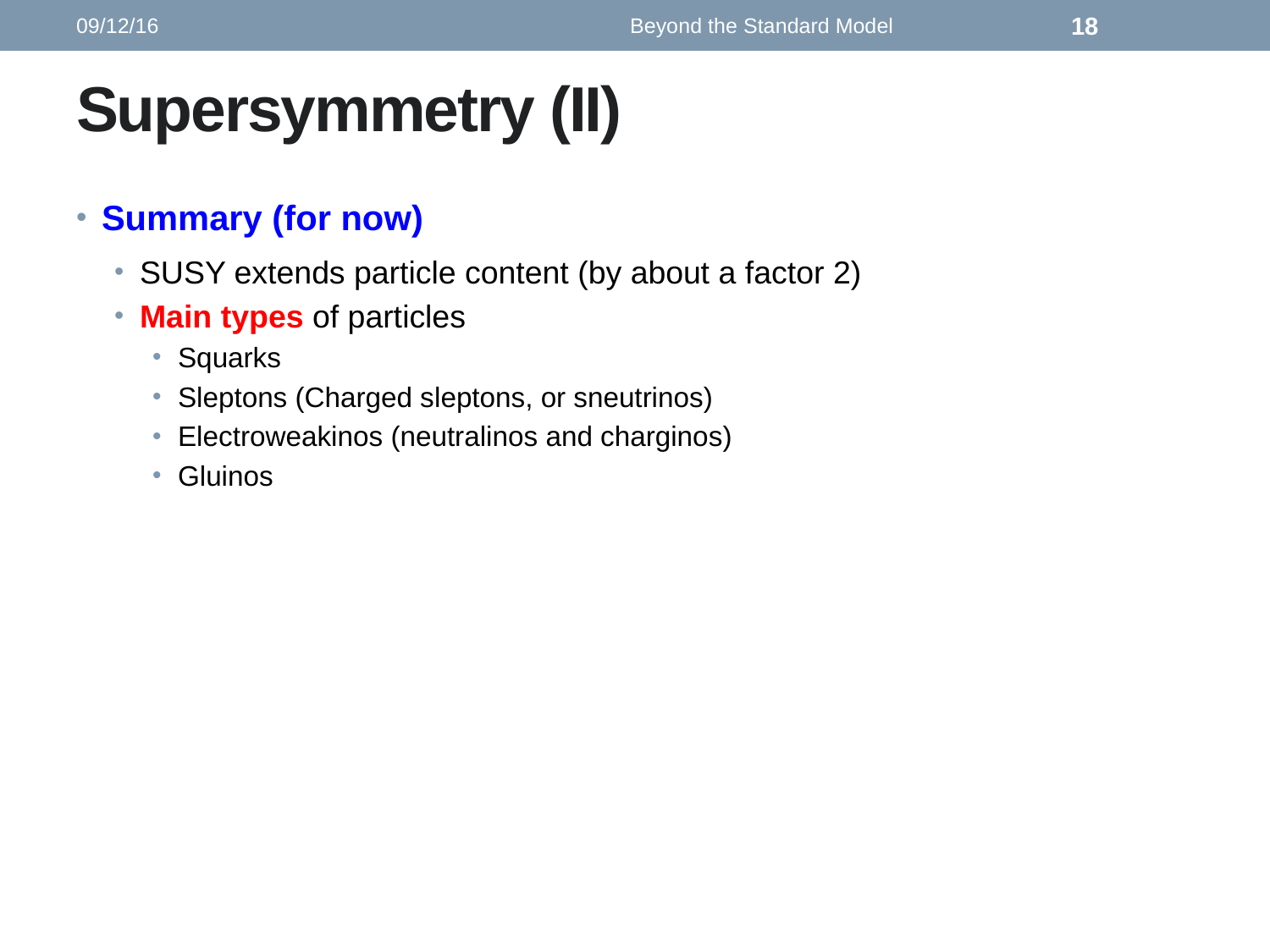

09/12/16
Beyond the Standard Model
18
# Supersymmetry (II)
Summary (for now)
SUSY extends particle content (by about a factor 2)
Main types of particles
Squarks
Sleptons (Charged sleptons, or sneutrinos)
Electroweakinos (neutralinos and charginos)
Gluinos